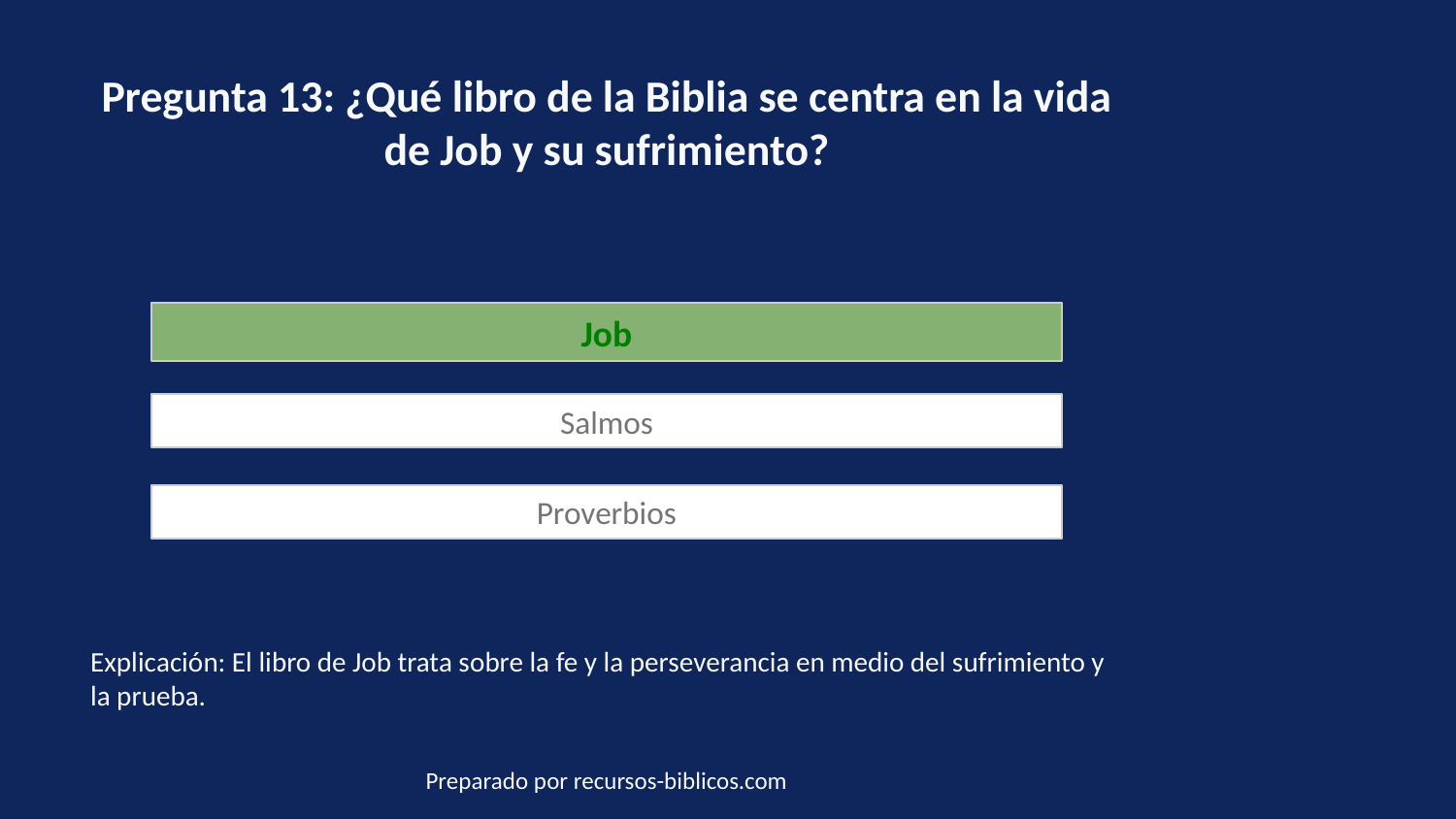

Pregunta 13: ¿Qué libro de la Biblia se centra en la vida de Job y su sufrimiento?
Job
Salmos
Proverbios
Explicación: El libro de Job trata sobre la fe y la perseverancia en medio del sufrimiento y la prueba.
Preparado por recursos-biblicos.com